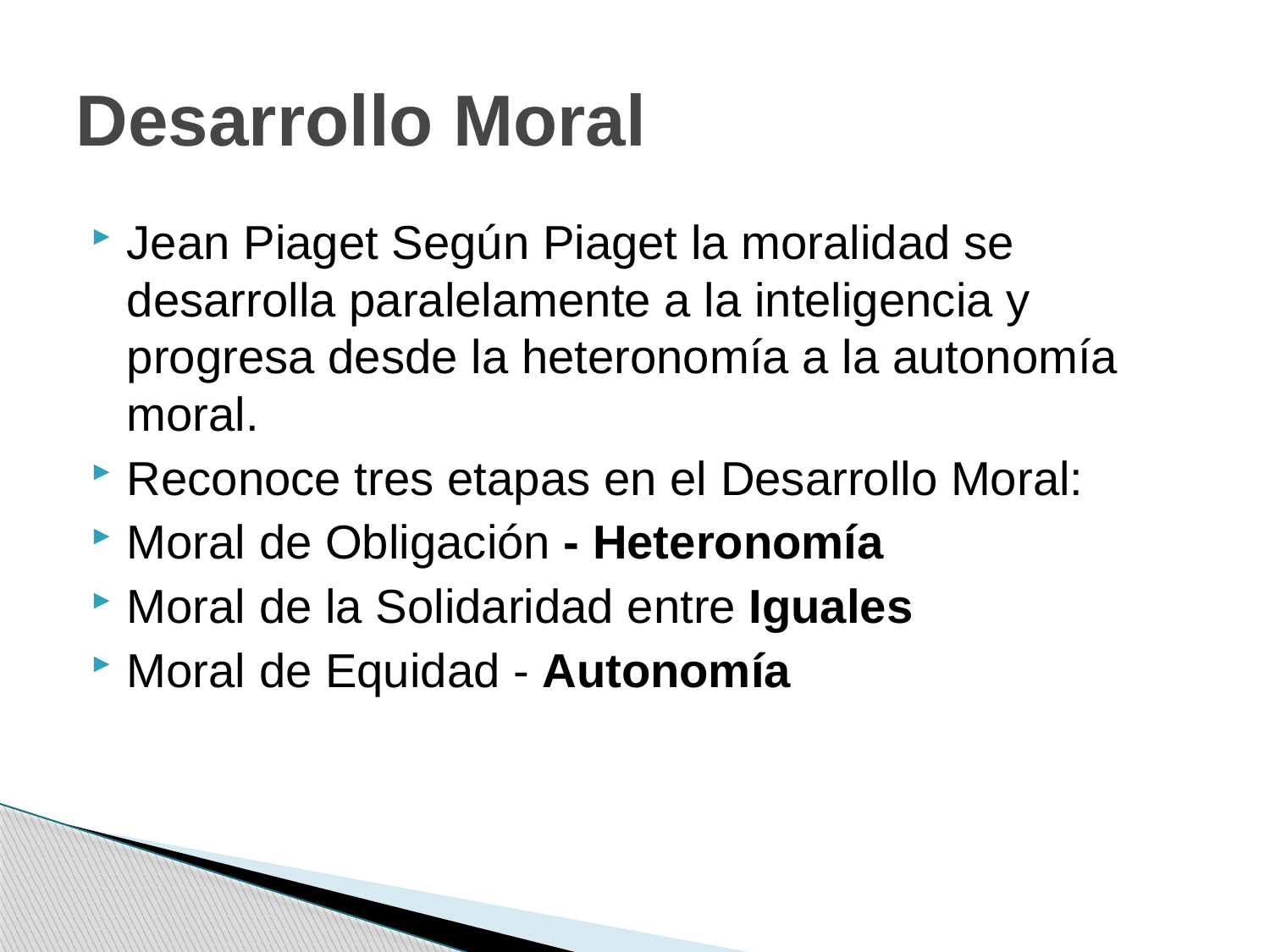

# Desarrollo Moral
Jean Piaget Según Piaget la moralidad se desarrolla paralelamente a la inteligencia y progresa desde la heteronomía a la autonomía moral.
Reconoce tres etapas en el Desarrollo Moral:
Moral de Obligación - Heteronomía
Moral de la Solidaridad entre Iguales
Moral de Equidad - Autonomía